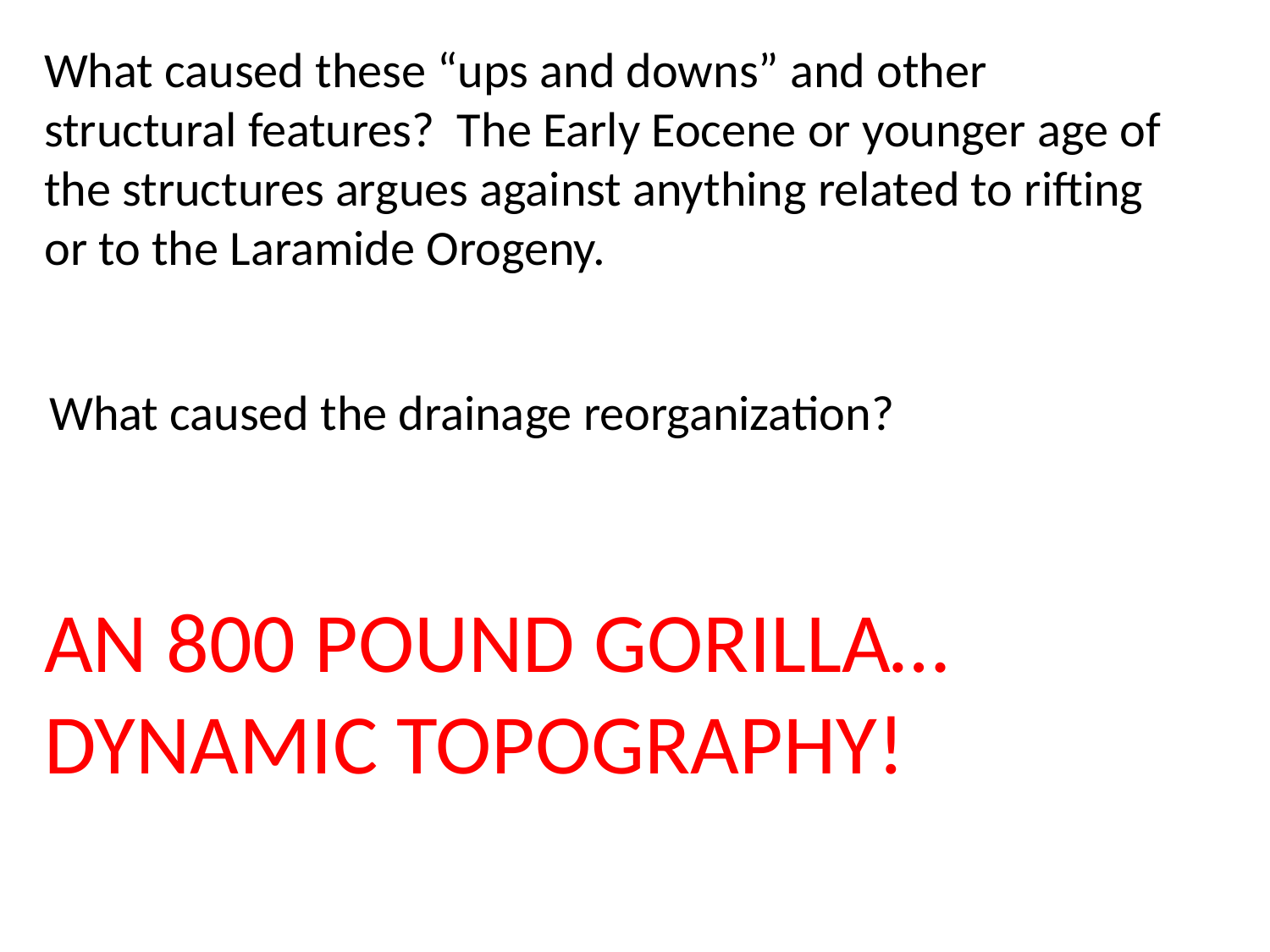

What caused these “ups and downs” and other structural features?  The Early Eocene or younger age of the structures argues against anything related to rifting or to the Laramide Orogeny.
What caused the drainage reorganization?
AN 800 POUND GORILLA…
DYNAMIC TOPOGRAPHY!